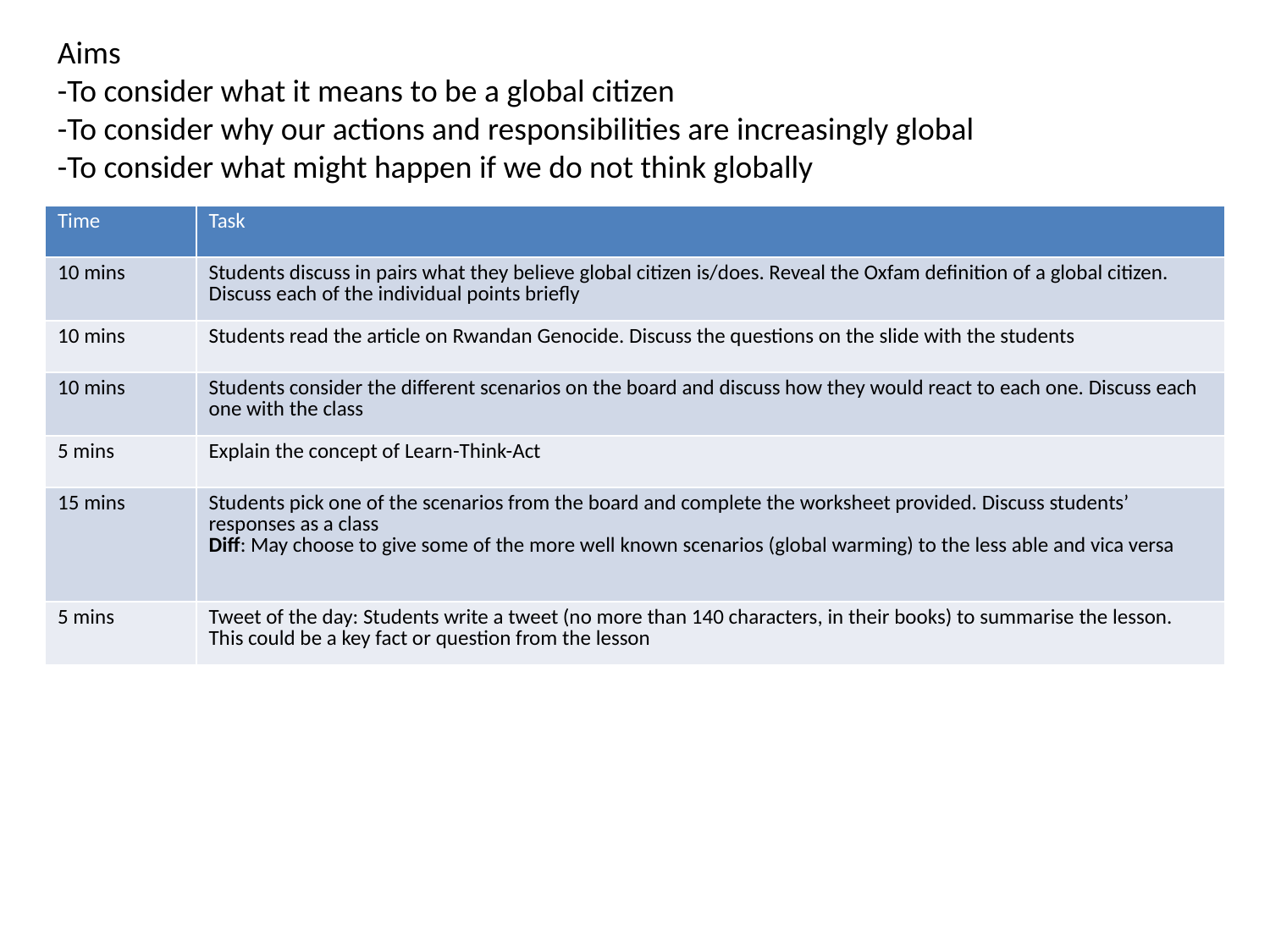

Aims
-To consider what it means to be a global citizen
-To consider why our actions and responsibilities are increasingly global
-To consider what might happen if we do not think globally

| Time | Task |
| --- | --- |
| 10 mins | Students discuss in pairs what they believe global citizen is/does. Reveal the Oxfam definition of a global citizen. Discuss each of the individual points briefly |
| 10 mins | Students read the article on Rwandan Genocide. Discuss the questions on the slide with the students |
| 10 mins | Students consider the different scenarios on the board and discuss how they would react to each one. Discuss each one with the class |
| 5 mins | Explain the concept of Learn-Think-Act |
| 15 mins | Students pick one of the scenarios from the board and complete the worksheet provided. Discuss students’ responses as a class Diff: May choose to give some of the more well known scenarios (global warming) to the less able and vica versa |
| 5 mins | Tweet of the day: Students write a tweet (no more than 140 characters, in their books) to summarise the lesson. This could be a key fact or question from the lesson |